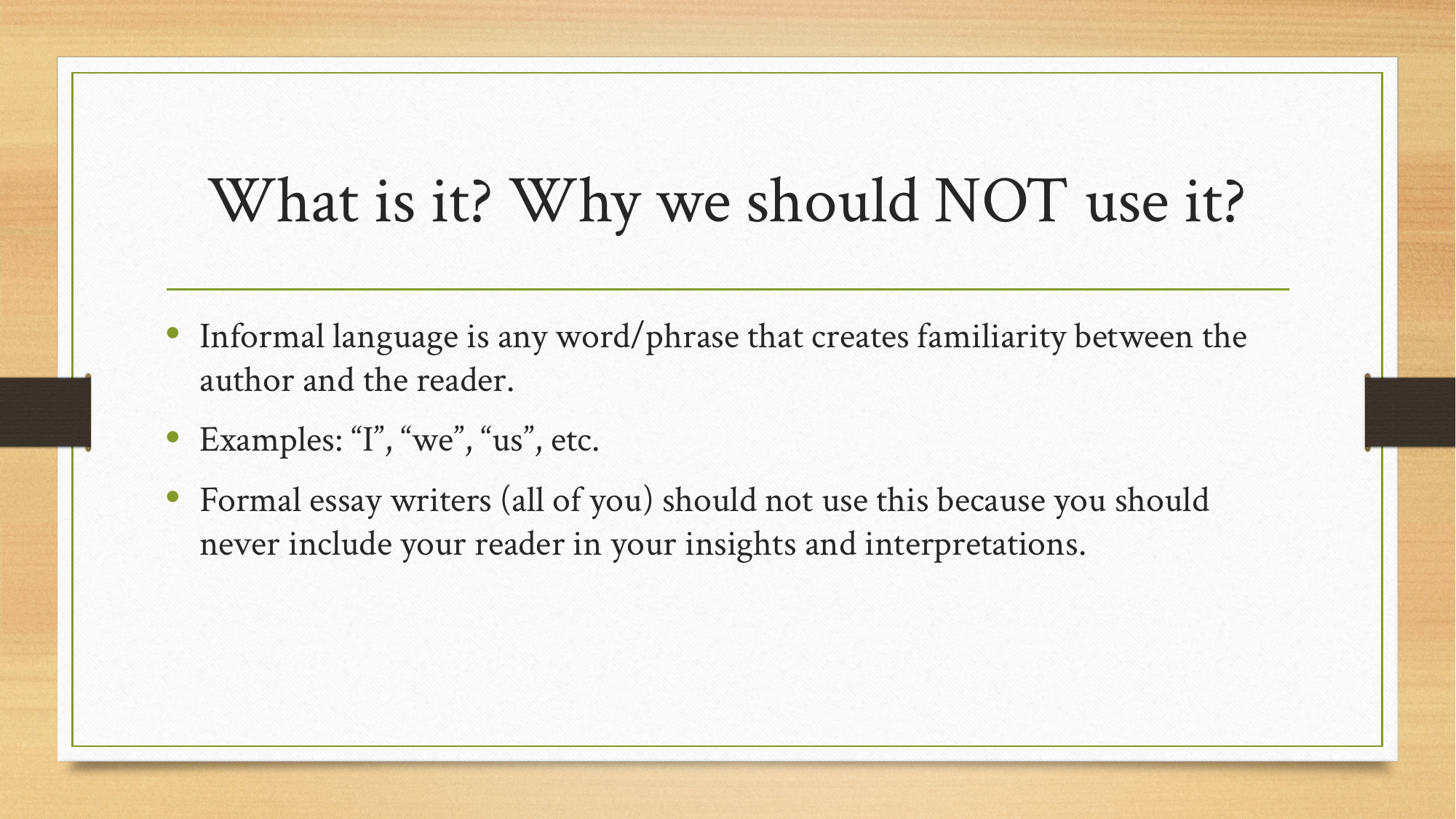

# What is it? Why we should NOT use it?
Informal language is any word/phrase that creates familiarity between the author and the reader.
Examples: “I”, “we”, “us”, etc.
Formal essay writers (all of you) should not use this because you should never include your reader in your insights and interpretations.